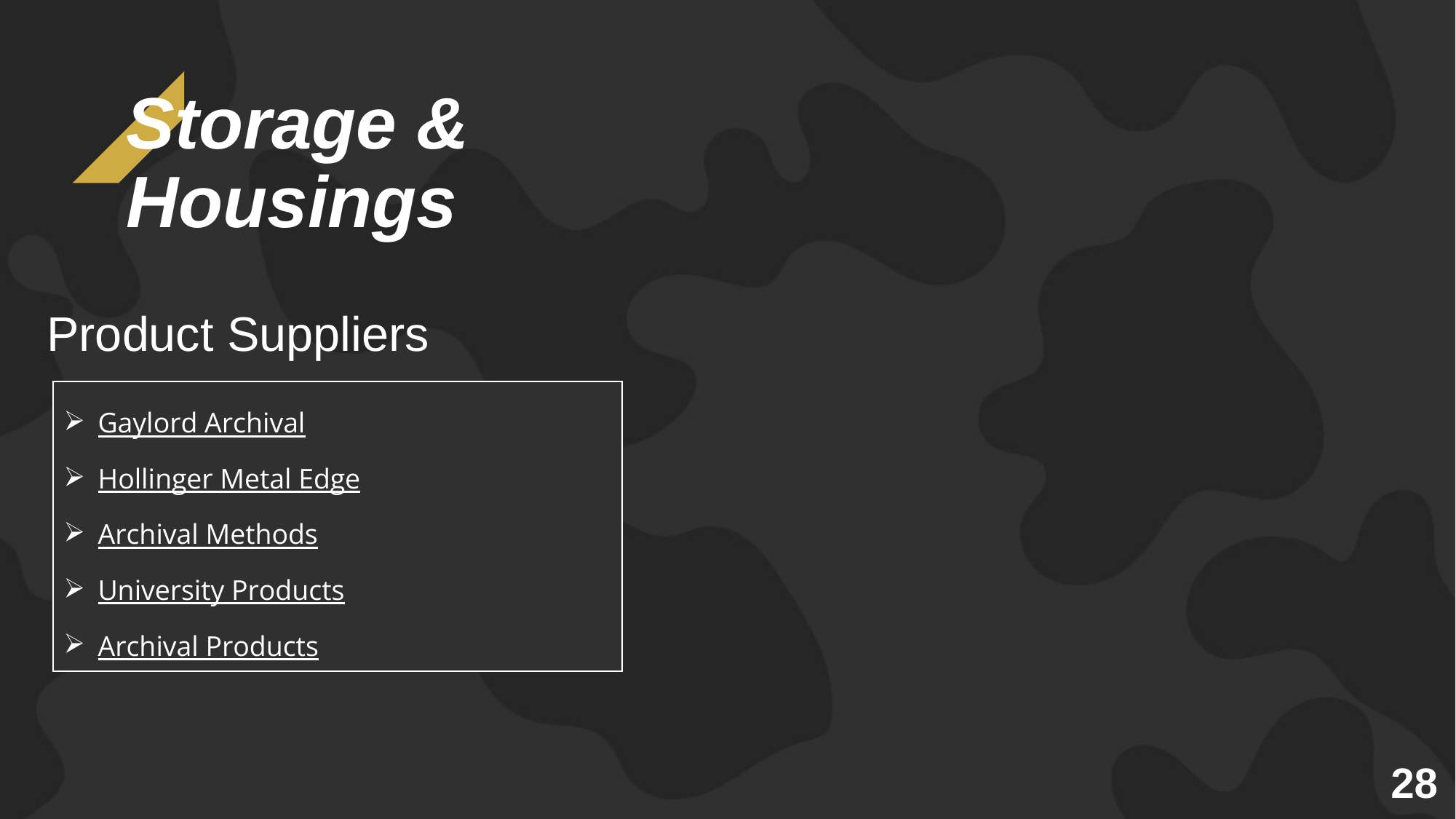

# Storage & Housings
Product Suppliers
Gaylord Archival
Hollinger Metal Edge
Archival Methods
University Products
Archival Products